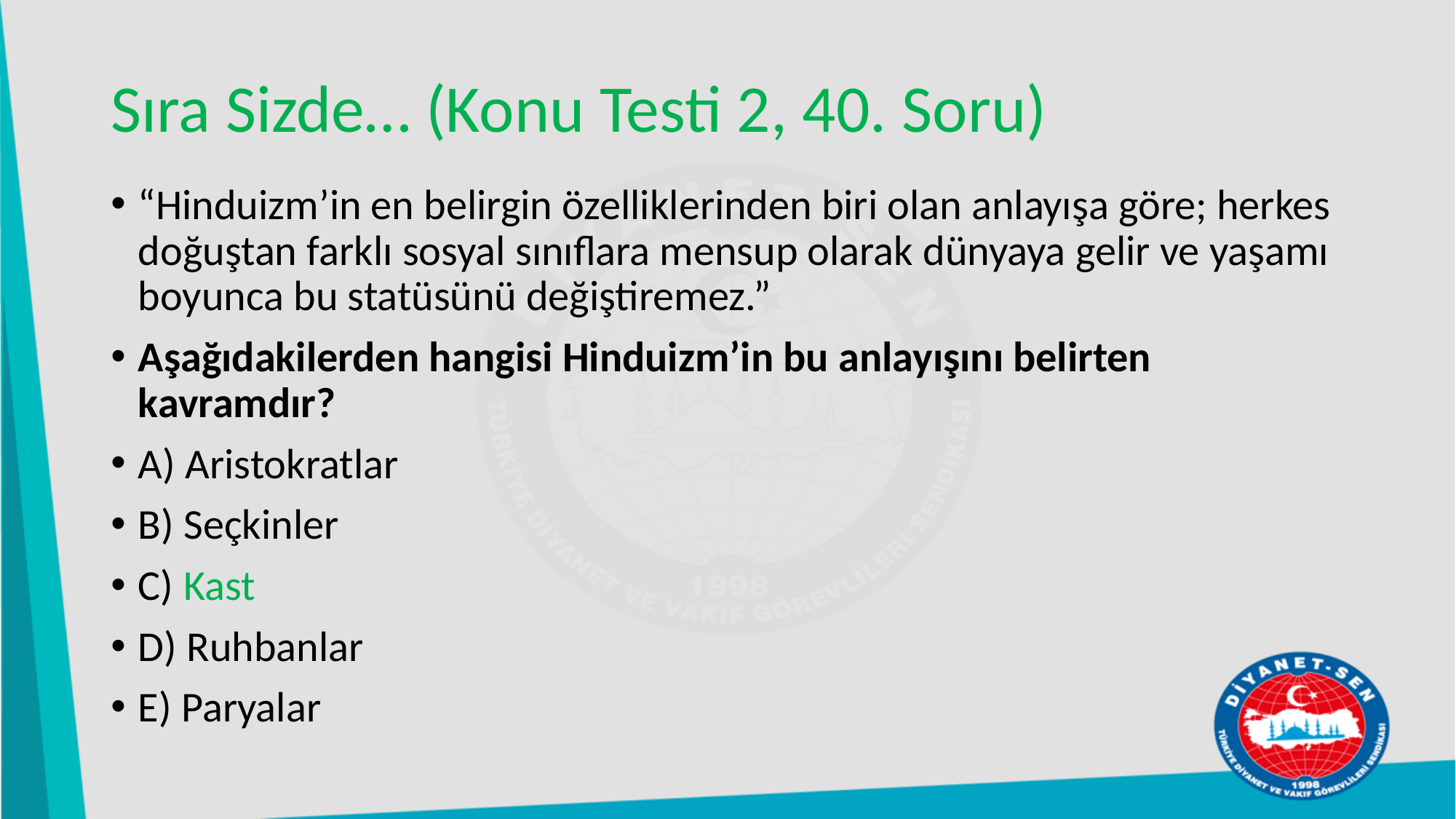

# Sıra Sizde… (Konu Testi 2, 40. Soru)
“Hinduizm’in en belirgin özelliklerinden biri olan anlayışa göre; herkes doğuştan farklı sosyal sınıflara mensup olarak dünyaya gelir ve yaşamı boyunca bu statüsünü değiştiremez.”
Aşağıdakilerden hangisi Hinduizm’in bu anlayışını belirten kavramdır?
A) Aristokratlar
B) Seçkinler
C) Kast
D) Ruhbanlar
E) Paryalar